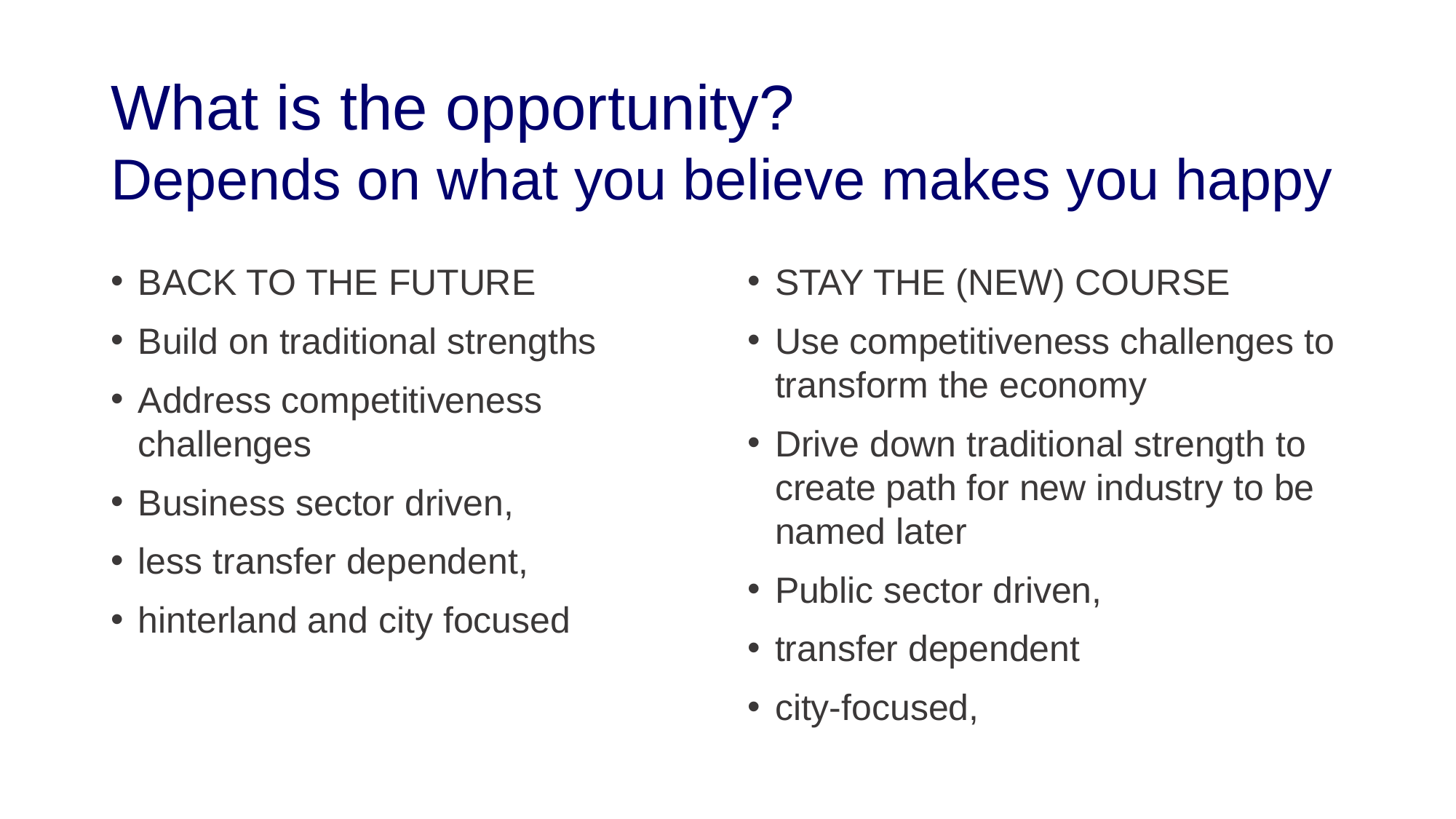

# What is the opportunity? Depends on what you believe makes you happy
STAY THE (NEW) COURSE
Use competitiveness challenges to transform the economy
Drive down traditional strength to create path for new industry to be named later
Public sector driven,
transfer dependent
city-focused,

BACK TO THE FUTURE
Build on traditional strengths
Address competitiveness challenges
Business sector driven,
less transfer dependent,
hinterland and city focused